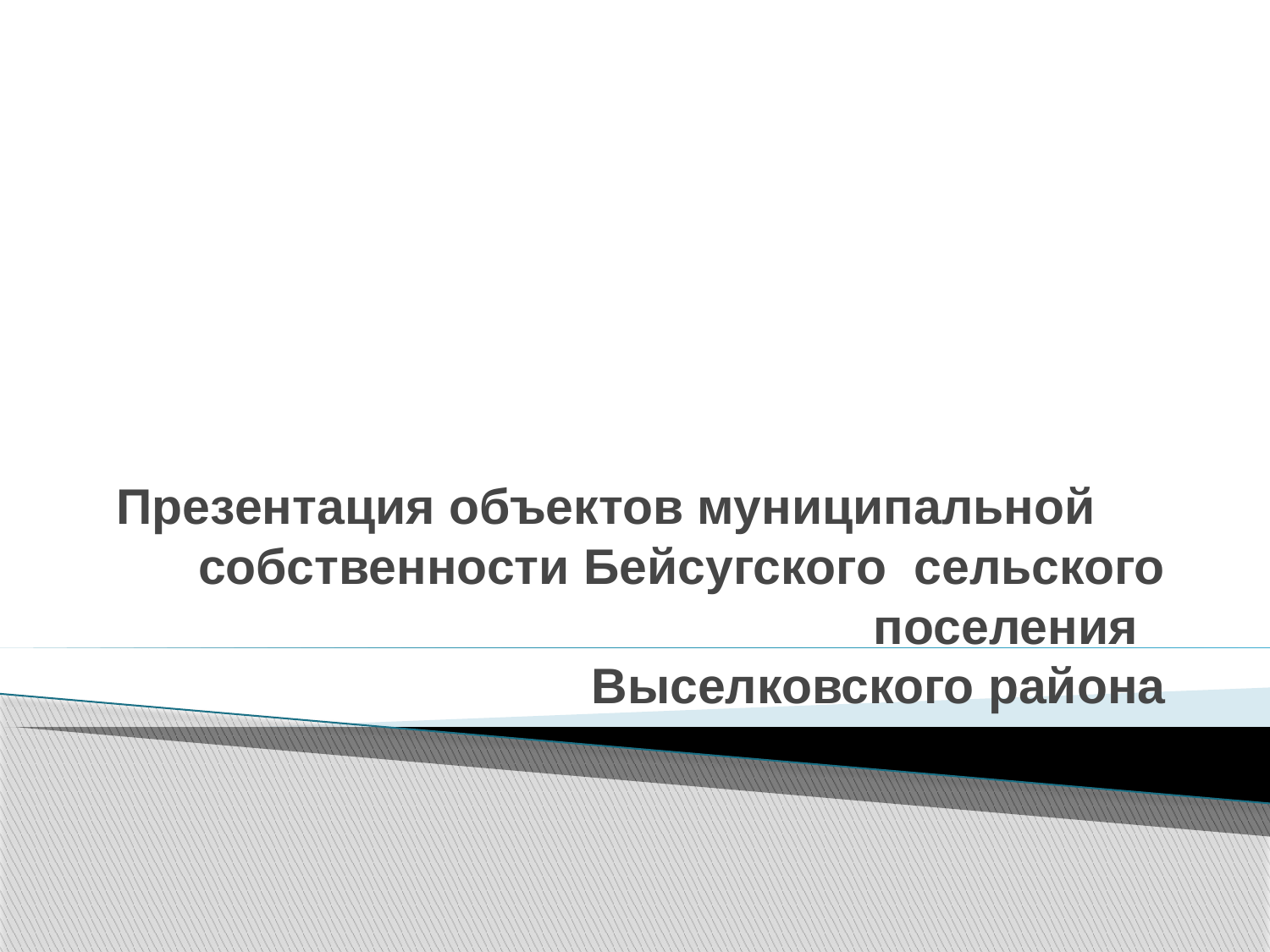

# Презентация объектов муниципальной      собственности Бейсугского  сельского поселения Выселковского района